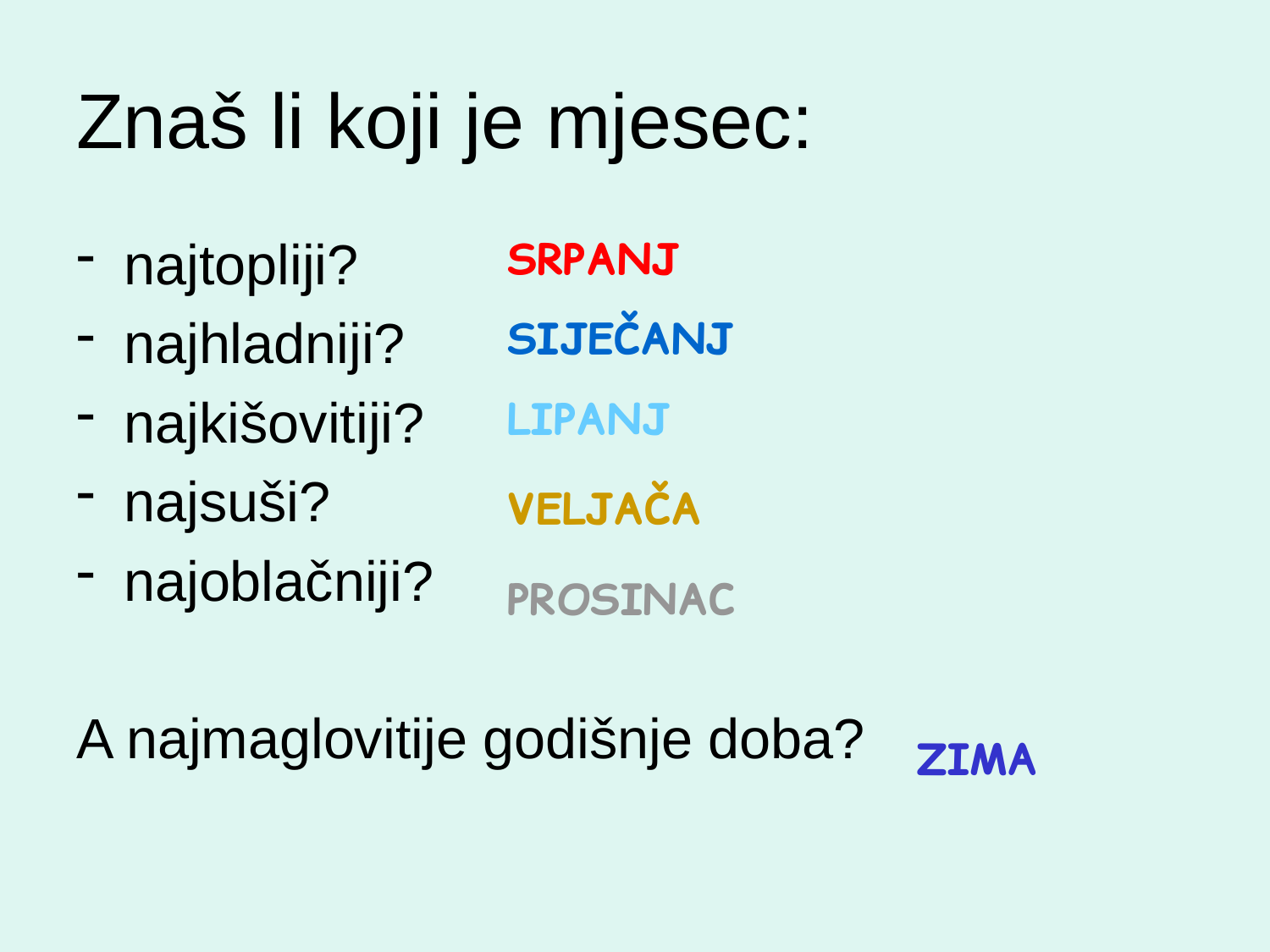

# Znaš li koji je mjesec:
najtopliji?
najhladniji?
najkišovitiji?
najsuši?
najoblačniji?

A najmaglovitije godišnje doba?

SRPANJ
SIJEČANJ
LIPANJ
VELJAČA
PROSINAC
ZIMA